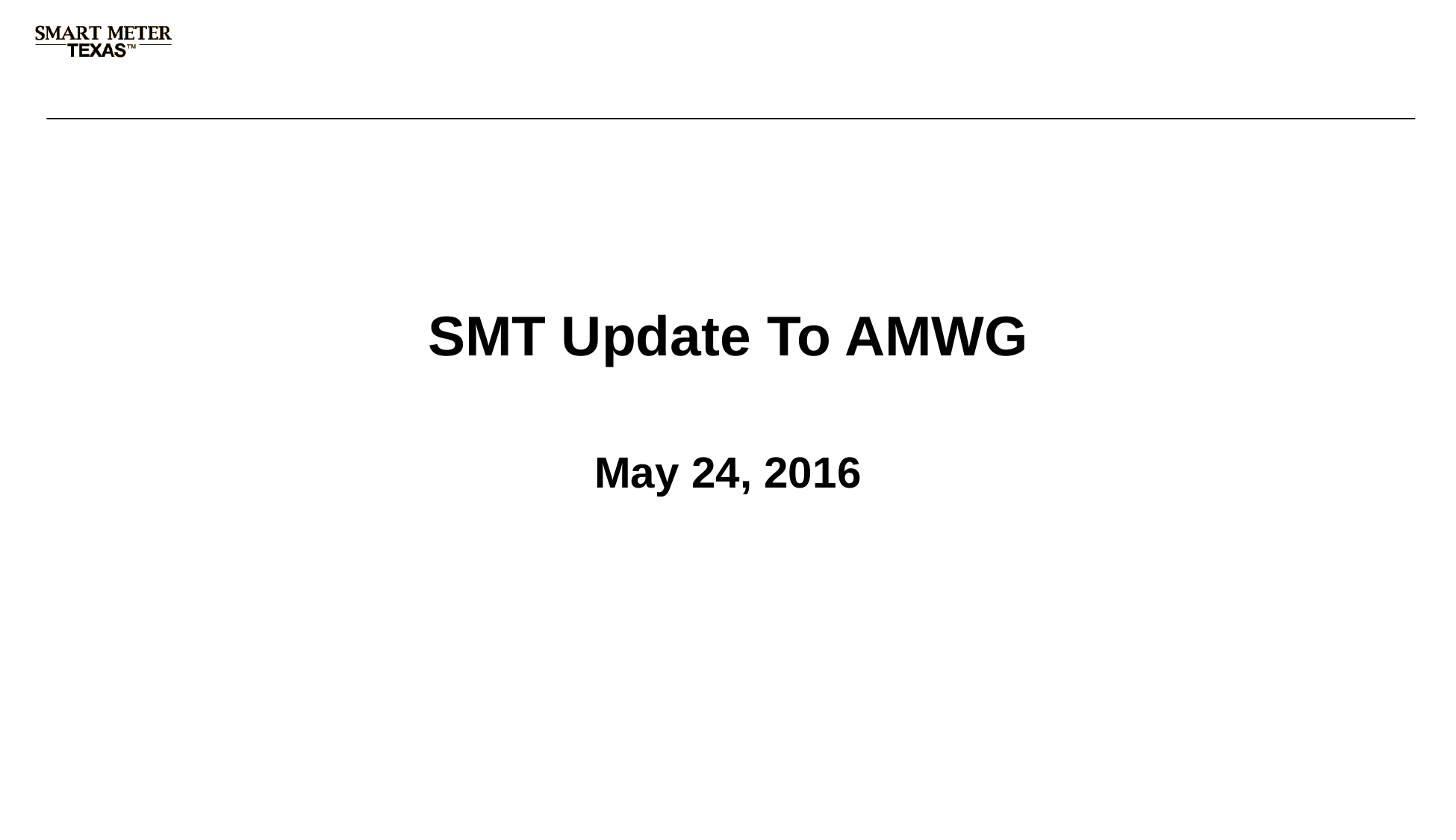

# SMT Update To AMWG
May 24, 2016